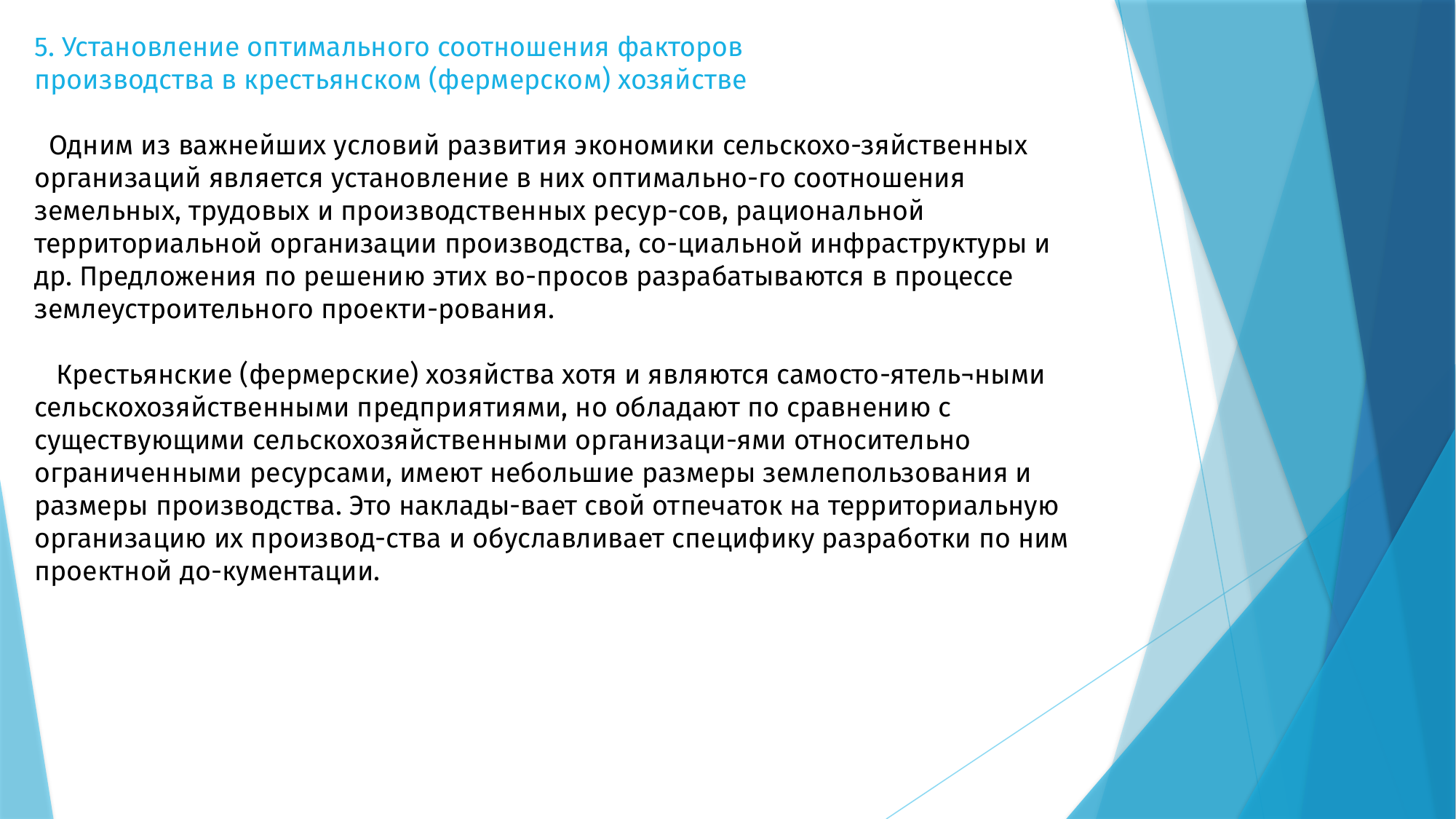

5. Установление оптимального соотношения факторов
производства в крестьянском (фермерском) хозяйстве

  Одним из важнейших условий развития экономики сельскохо-зяйственных организаций является установление в них оптимально-го соотношения земельных, трудовых и производственных ресур-сов, рациональной территориальной организации производства, со-циальной инфраструктуры и др. Предложения по решению этих во-просов разрабатываются в процессе землеустроительного проекти-рования.

   Крестьянские (фермерские) хозяйства хотя и являются самосто-ятель¬ными сельскохозяйственными предприятиями, но обладают по сравнению с существующими сельскохозяйственными организаци-ями относительно ограниченными ресурсами, имеют небольшие размеры землепользования и размеры производства. Это наклады-вает свой отпечаток на территориальную организацию их производ-ства и обуславливает специфику разработки по ним проектной до-кументации.